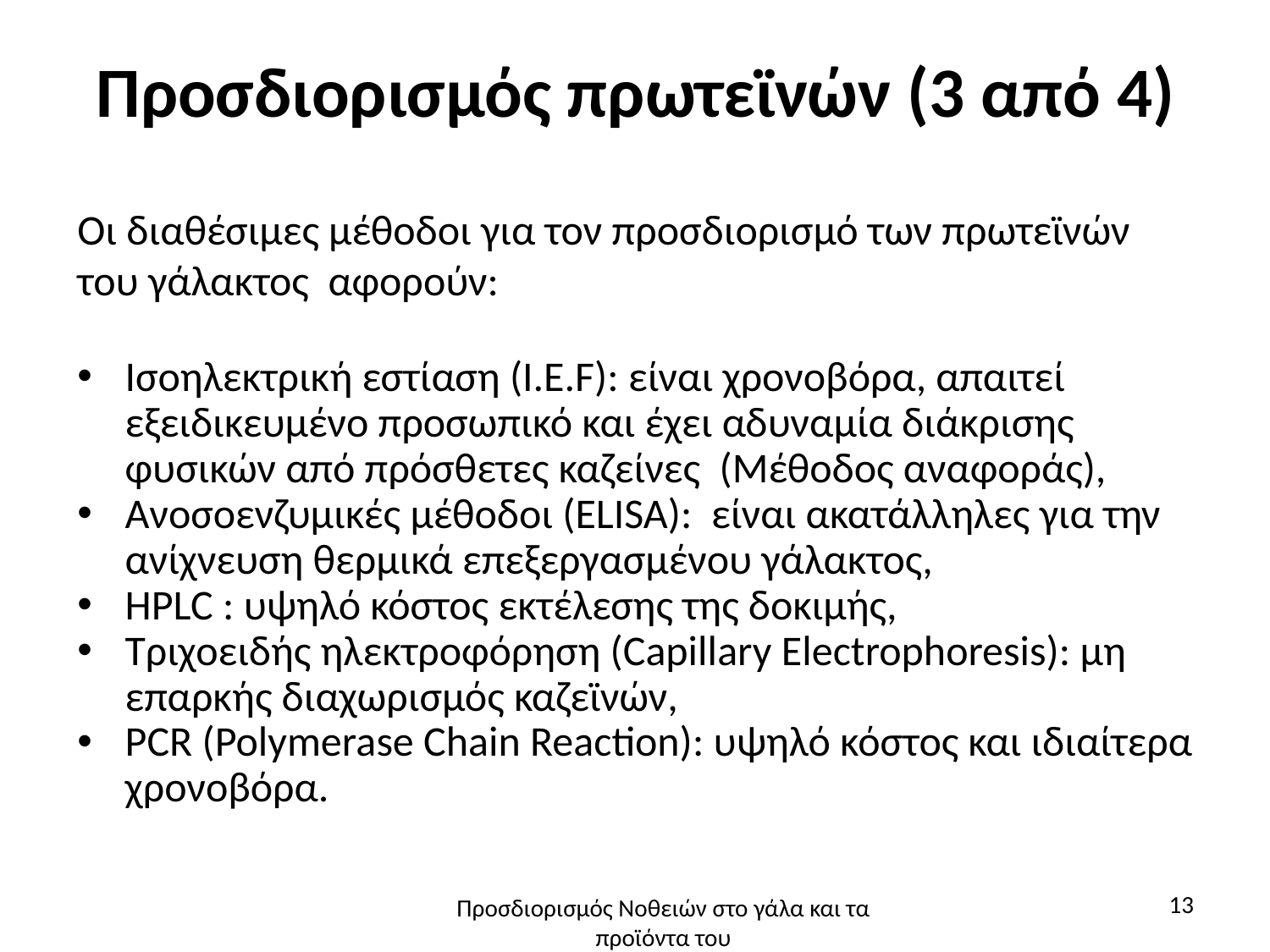

# Προσδιορισμός πρωτεϊνών (3 από 4)
Οι διαθέσιμες μέθοδοι για τον προσδιορισμό των πρωτεϊνών του γάλακτος  αφορούν:

Ισοηλεκτρική εστίαση (Ι.E.F): είναι χρονοβόρα, απαιτεί εξειδικευμένο προσωπικό και έχει αδυναμία διάκρισης φυσικών από πρόσθετες καζείνες  (Μέθοδος αναφοράς),
Ανοσοενζυμικές μέθοδοι (ELISA):  είναι ακατάλληλες για την ανίχνευση θερμικά επεξεργασμένου γάλακτος,
HPLC : υψηλό κόστος εκτέλεσης της δοκιμής,
Τριχοειδής ηλεκτροφόρηση (Capillary Electrophoresis): μη επαρκής διαχωρισμός καζεϊνών,
PCR (Polymerase Chain Reaction): υψηλό κόστος και ιδιαίτερα χρονοβόρα.
13
Προσδιορισμός Νοθειών στο γάλα και τα προϊόντα του